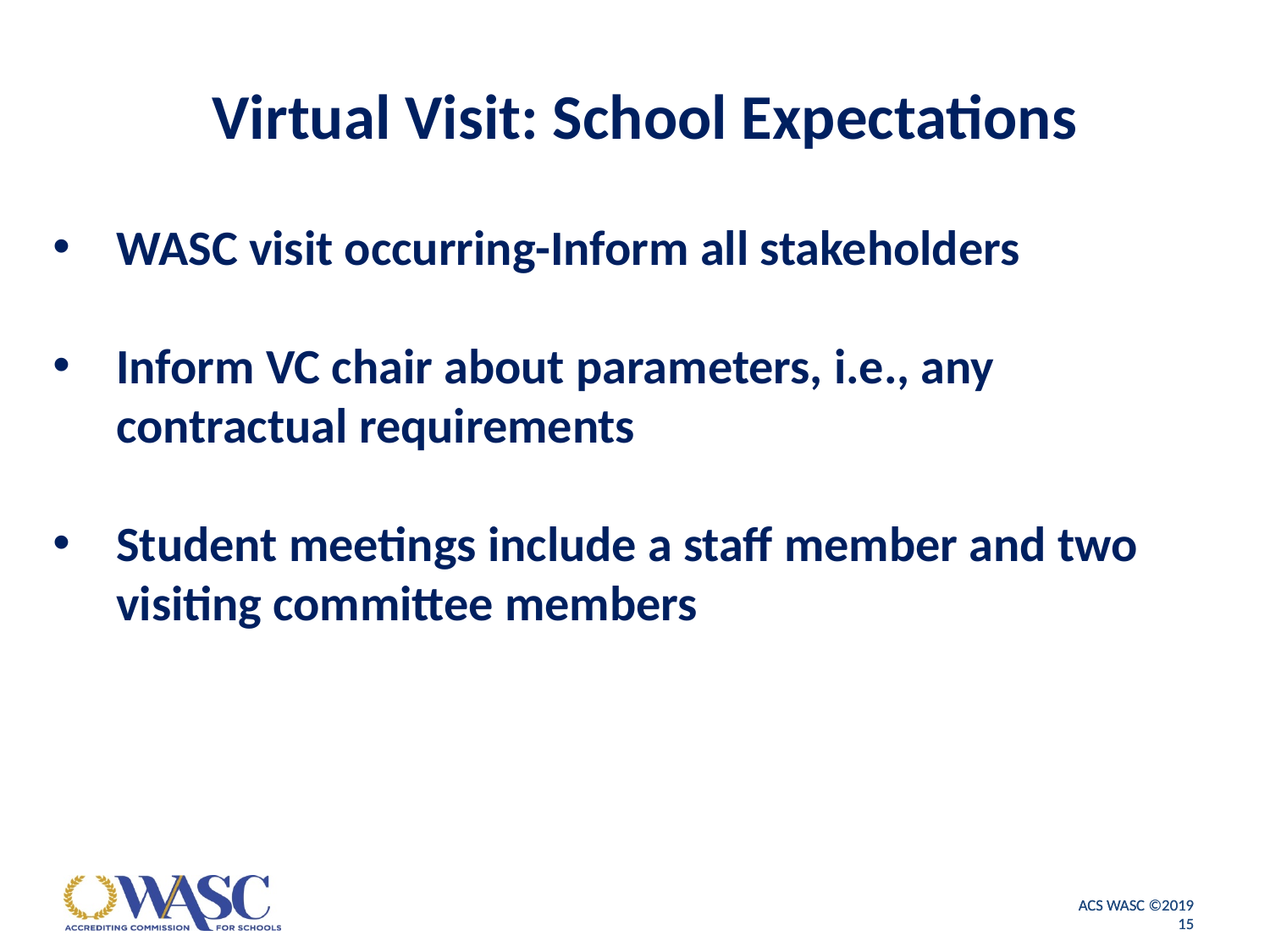

# Virtual Visit: School Expectations
WASC visit occurring-Inform all stakeholders

Inform VC chair about parameters, i.e., any contractual requirements

Student meetings include a staff member and two visiting committee members